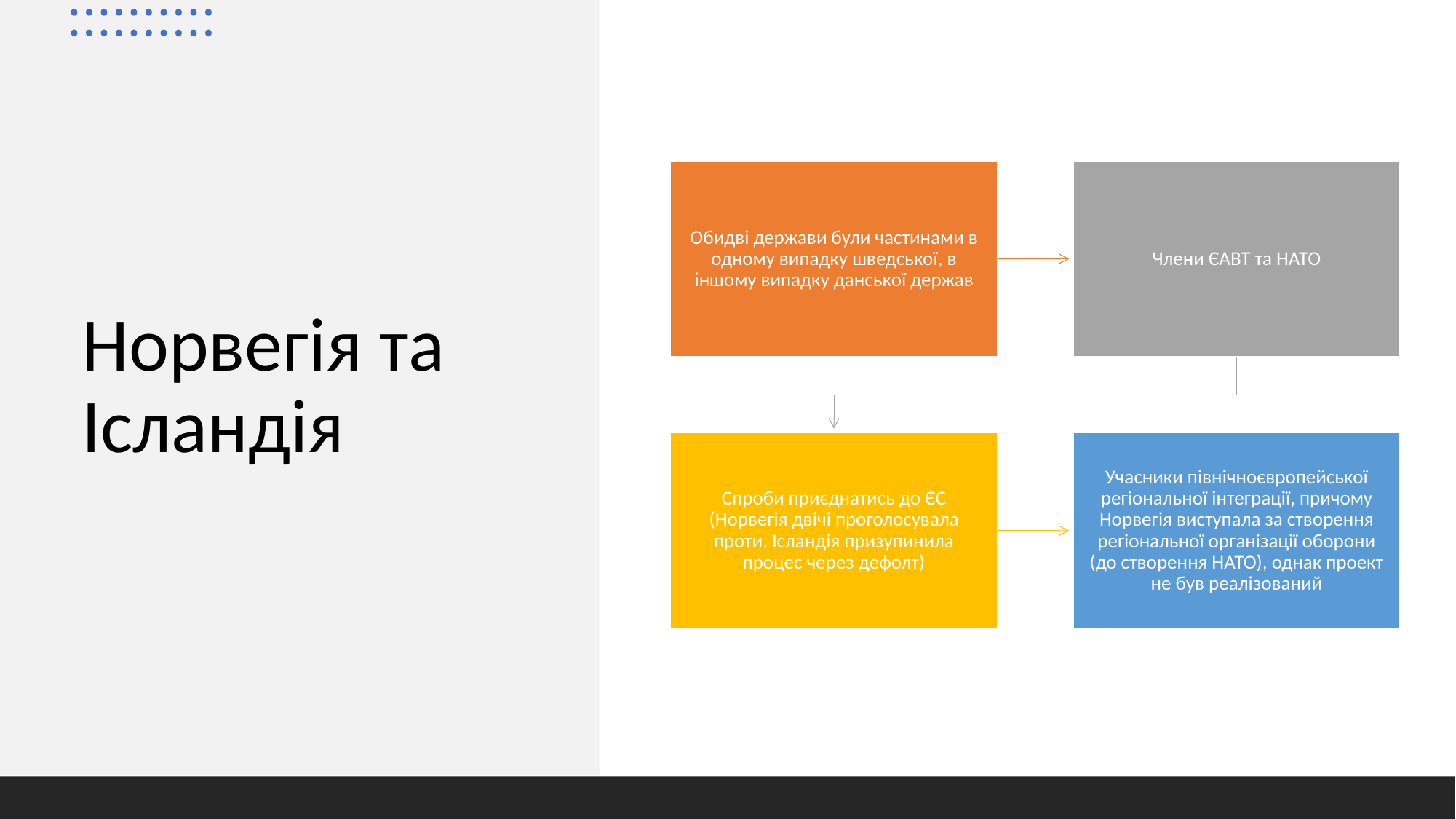

Обидві держави були частинами в одному випадку шведської, в іншому випадку данської держав

Члени ЄАВТ та НАТО

Спроби приєднатись до ЄС (Норвегія двічі проголосувала проти, Ісландія призупинила процес через дефолт)
Учасники північноєвропейської регіональної інтеграції, причому Норвегія виступала за створення регіональної організації оборони (до створення НАТО), однак проект не був реалізований
# Норвегія та Ісландія